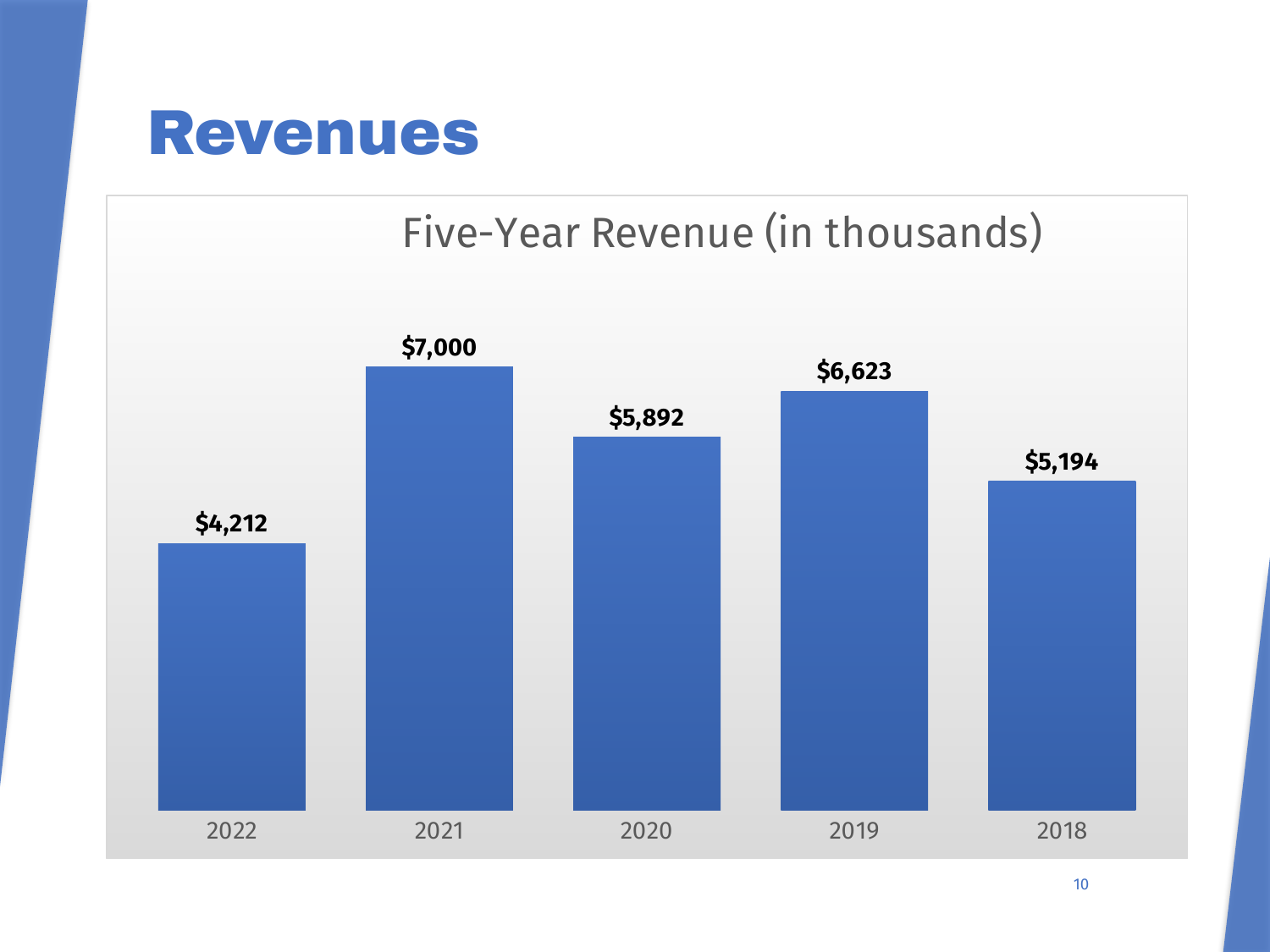

# Revenues

### Chart: Five-Year Revenue (in thousands)

| Category |  |
|---|---|
| 2022 | 4212.0 |
| 2021 | 7000.0 |
| 2020 | 5892.0 |
| 2019 | 6623.0 |
| 2018 | 5194.0 |
10